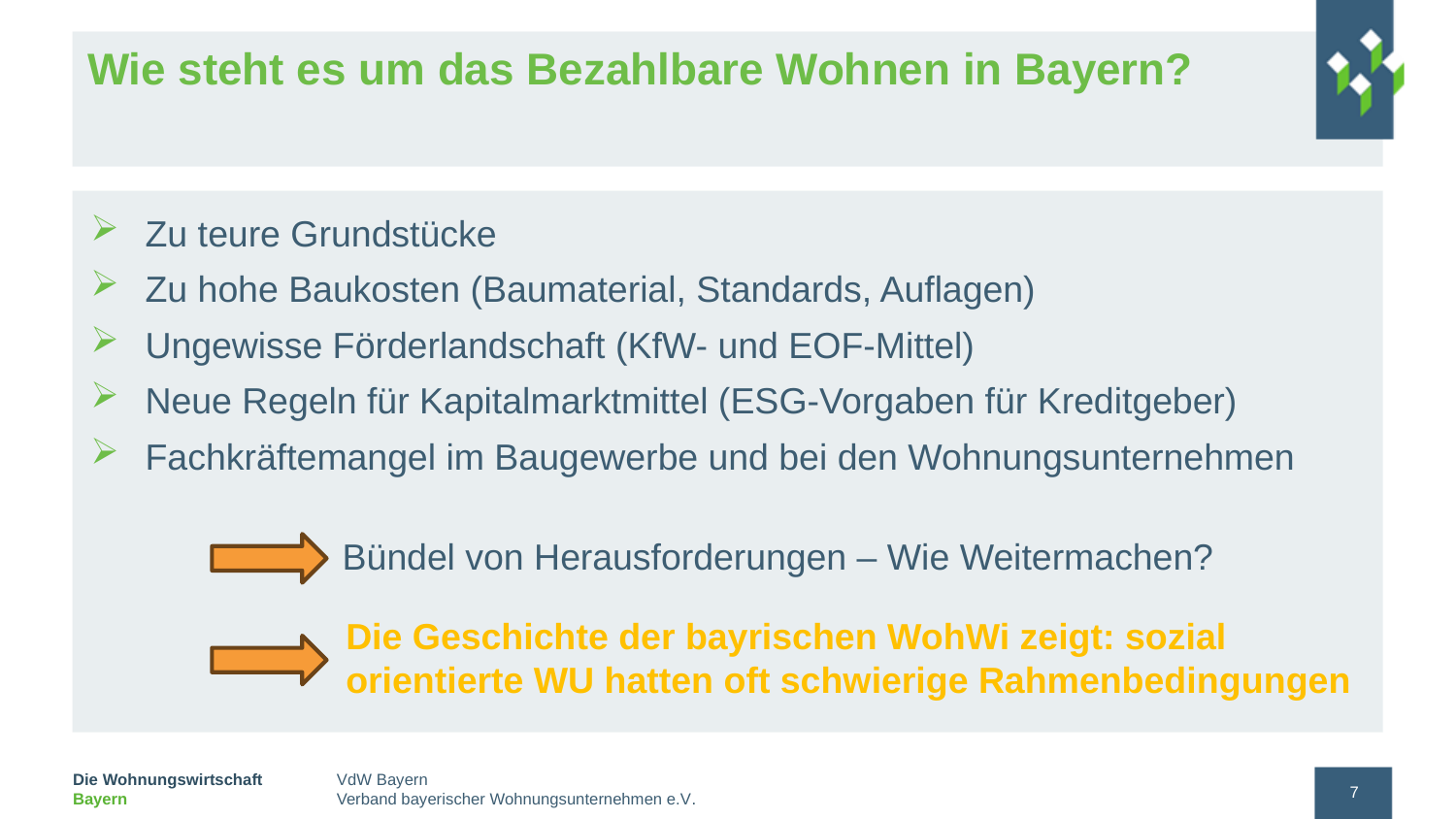

# Wie steht es um das Bezahlbare Wohnen in Bayern?
Zu teure Grundstücke
Zu hohe Baukosten (Baumaterial, Standards, Auflagen)
Ungewisse Förderlandschaft (KfW- und EOF-Mittel)
Neue Regeln für Kapitalmarktmittel (ESG-Vorgaben für Kreditgeber)
Fachkräftemangel im Baugewerbe und bei den Wohnungsunternehmen
Bündel von Herausforderungen – Wie Weitermachen?

Die Geschichte der bayrischen WohWi zeigt: sozial orientierte WU hatten oft schwierige Rahmenbedingungen

7